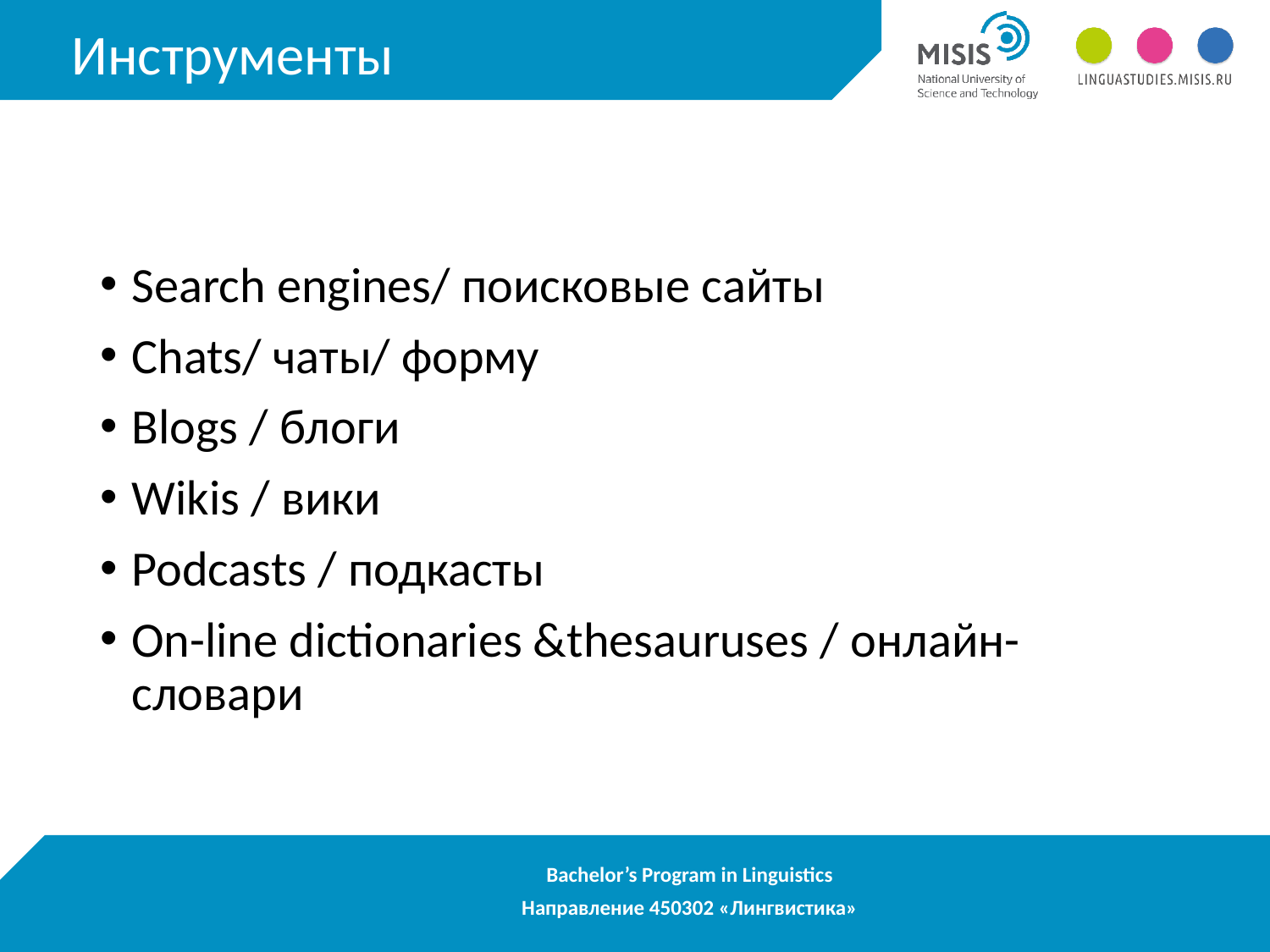

# Инструменты
Search engines/ поисковые сайты
Chats/ чаты/ форму
Blogs / блоги
Wikis / вики
Podcasts / подкасты
On-line dictionaries &thesauruses / онлайн-словари